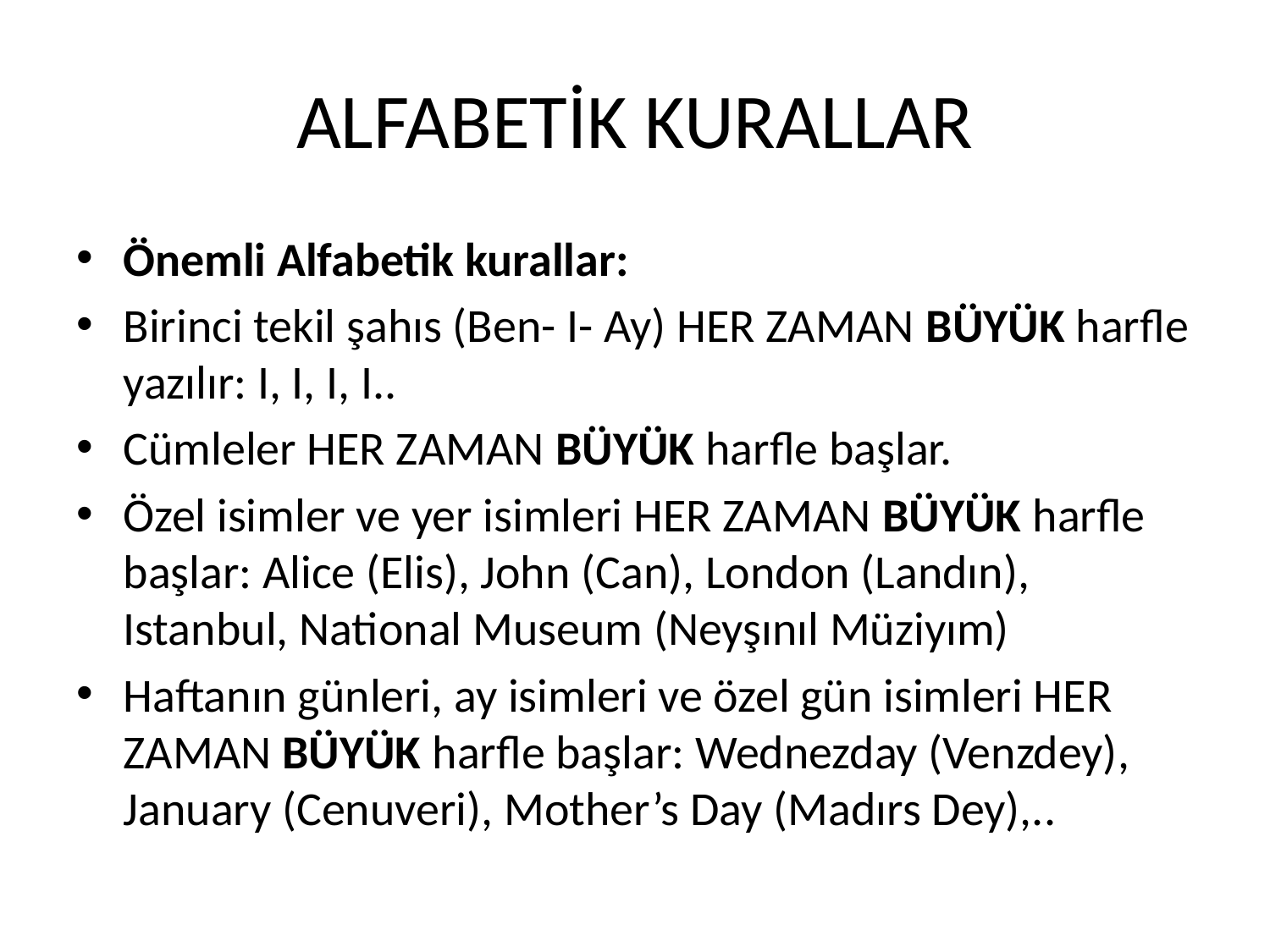

# ALFABETİK KURALLAR
Önemli Alfabetik kurallar:
Birinci tekil şahıs (Ben- I- Ay) HER ZAMAN BÜYÜK harfle yazılır: I, I, I, I..
Cümleler HER ZAMAN BÜYÜK harfle başlar.
Özel isimler ve yer isimleri HER ZAMAN BÜYÜK harfle başlar: Alice (Elis), John (Can), London (Landın), Istanbul, National Museum (Neyşınıl Müziyım)
Haftanın günleri, ay isimleri ve özel gün isimleri HER ZAMAN BÜYÜK harfle başlar: Wednezday (Venzdey), January (Cenuveri), Mother’s Day (Madırs Dey),..